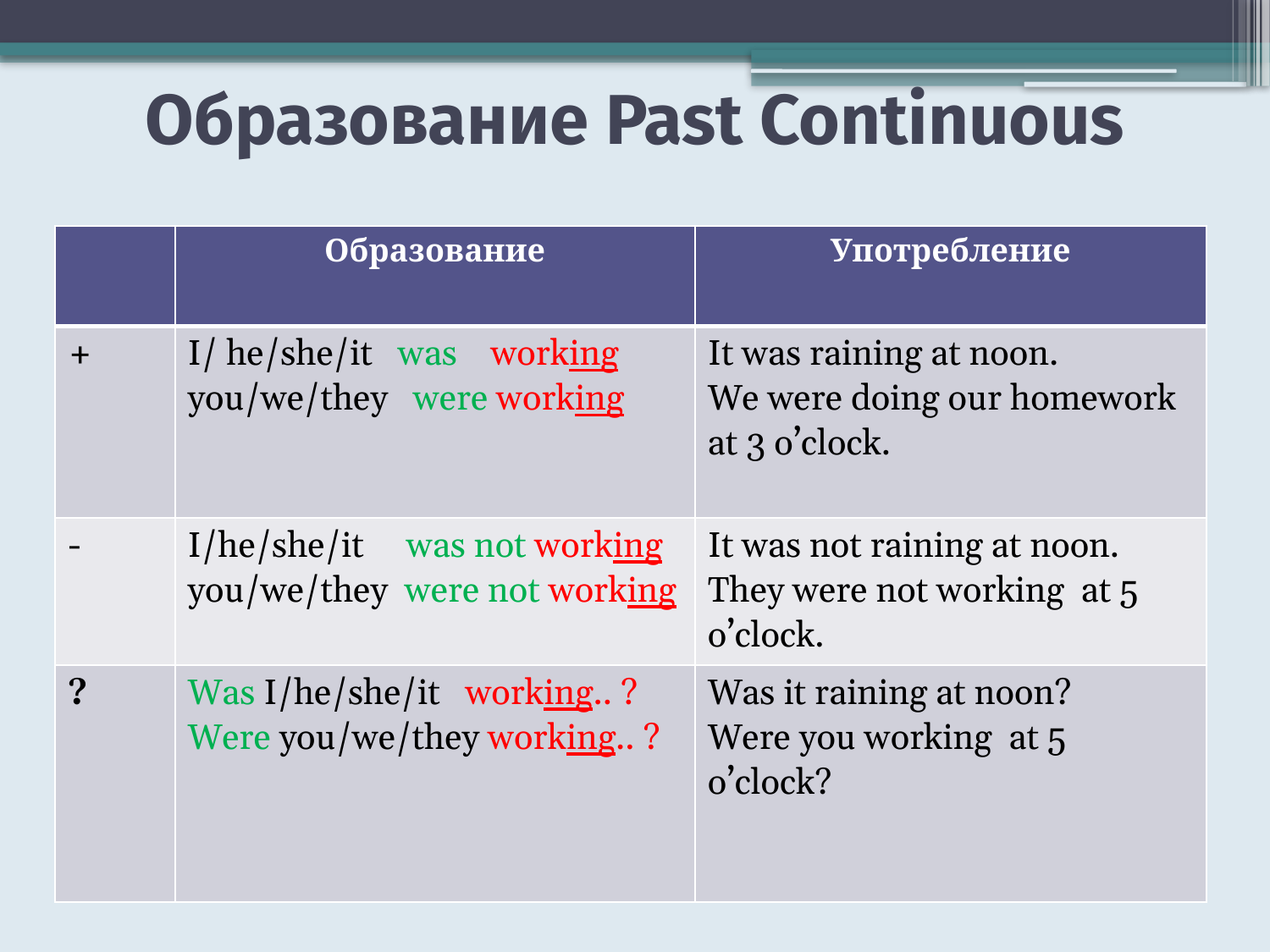

# Образование Past Continuous
|  | Образование | Употребление |
| --- | --- | --- |
| + | I/ he/she/it was working you/we/they were working | It was raining at noon. We were doing our homework at 3 o’clock. |
| - | I/he/she/it was not working you/we/they were not working | It was not raining at noon. They were not working at 5 o’clock. |
| ? | Was I/he/she/it working.. ? Were you/we/they working.. ? | Was it raining at noon? Were you working at 5 o’clock? |